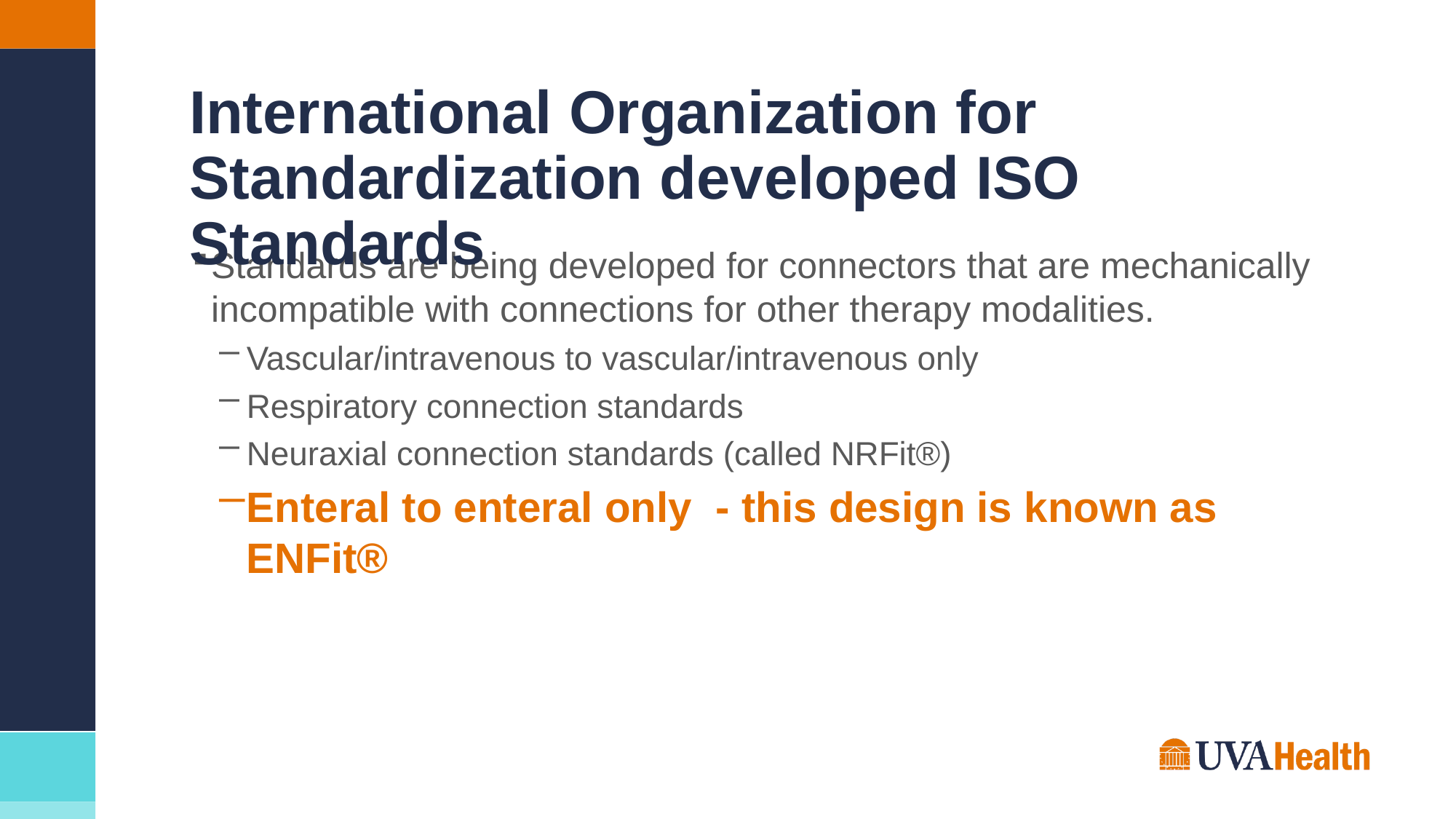

# International Organization for Standardization developed ISO Standards
Standards are being developed for connectors that are mechanically incompatible with connections for other therapy modalities.
Vascular/intravenous to vascular/intravenous only
Respiratory connection standards
Neuraxial connection standards (called NRFit®)
Enteral to enteral only  - this design is known as ENFit®